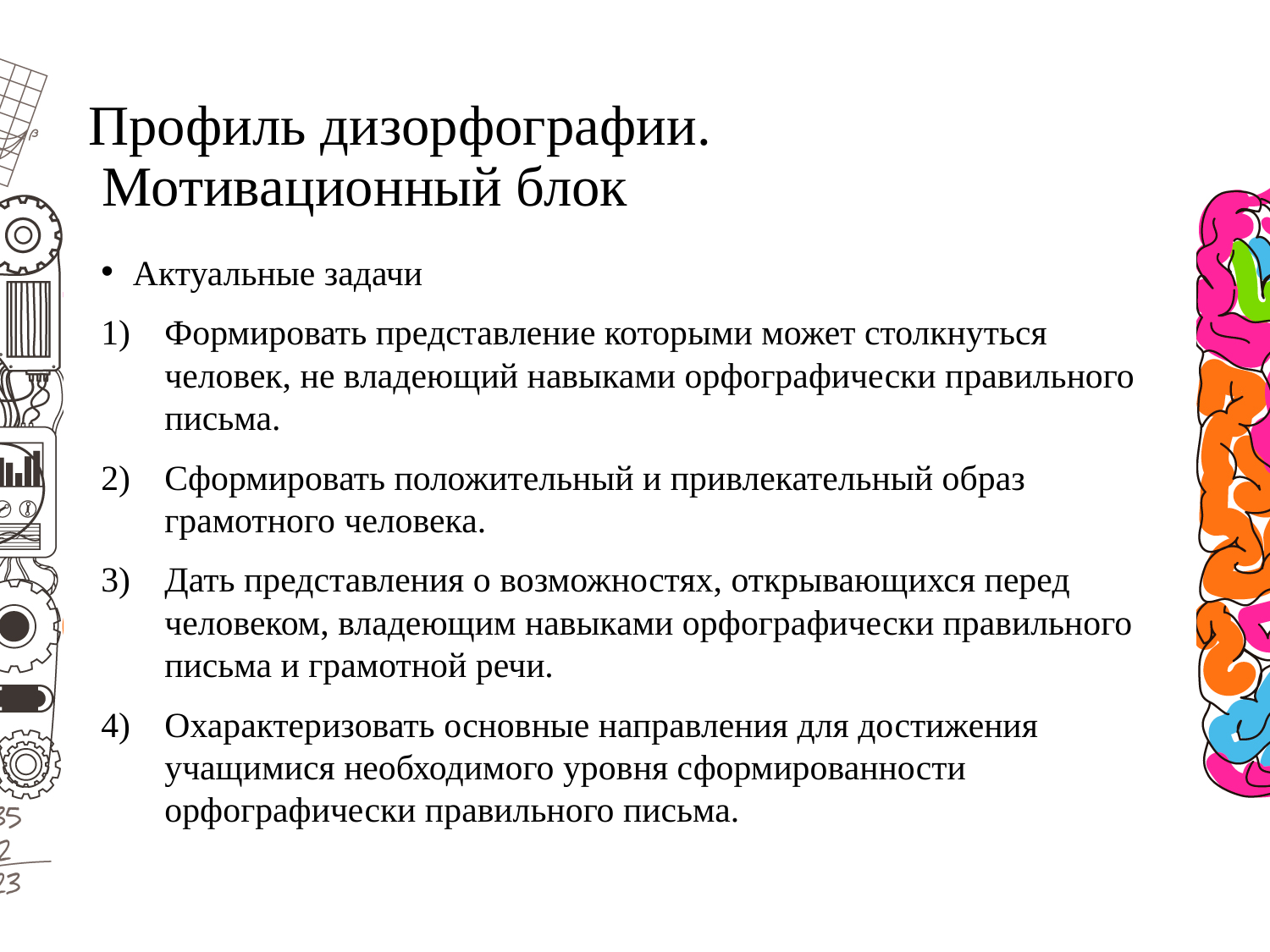

# Профиль дизорфографии. Мотивационный блок
Актуальные задачи
Формировать представление которыми может столкнуться человек, не владеющий навыками орфографически правильного письма.
Сформировать положительный и привлекательный образ грамотного человека.
Дать представления о возможностях, открывающихся перед человеком, владеющим навыками орфографически правильного письма и грамотной речи.
Охарактеризовать основные направления для достижения учащимися необходимого уровня сформированности орфографически правильного письма.